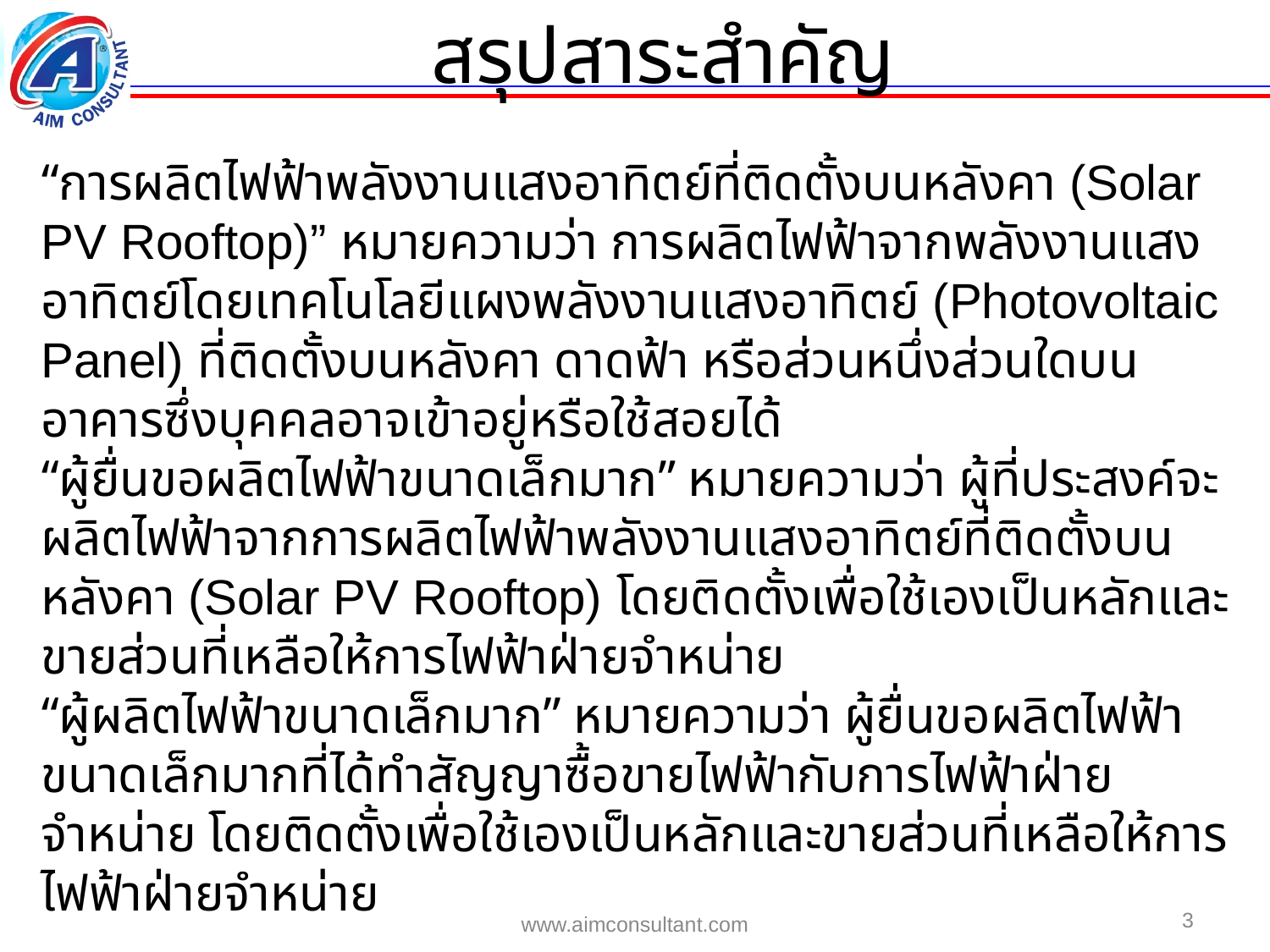

สรุปสาระสำคัญ
“การผลิตไฟฟ้าพลังงานแสงอาทิตย์ที่ติดตั้งบนหลังคา (Solar PV Rooftop)” หมายความว่า การผลิตไฟฟ้าจากพลังงานแสงอาทิตย์โดยเทคโนโลยีแผงพลังงานแสงอาทิตย์ (Photovoltaic Panel) ที่ติดตั้งบนหลังคา ดาดฟ้า หรือส่วนหนึ่งส่วนใดบนอาคารซึ่งบุคคลอาจเข้าอยู่หรือใช้สอยได้
“ผู้ยื่นขอผลิตไฟฟ้าขนาดเล็กมาก” หมายความว่า ผู้ที่ประสงค์จะผลิตไฟฟ้าจากการผลิตไฟฟ้าพลังงานแสงอาทิตย์ที่ติดตั้งบนหลังคา (Solar PV Rooftop) โดยติดตั้งเพื่อใช้เองเป็นหลักและขายส่วนที่เหลือให้การไฟฟ้าฝ่ายจำหน่าย
“ผู้ผลิตไฟฟ้าขนาดเล็กมาก” หมายความว่า ผู้ยื่นขอผลิตไฟฟ้าขนาดเล็กมากที่ได้ทำสัญญาซื้อขายไฟฟ้ากับการไฟฟ้าฝ่ายจำหน่าย โดยติดตั้งเพื่อใช้เองเป็นหลักและขายส่วนที่เหลือให้การไฟฟ้าฝ่ายจำหน่าย

3
www.aimconsultant.com